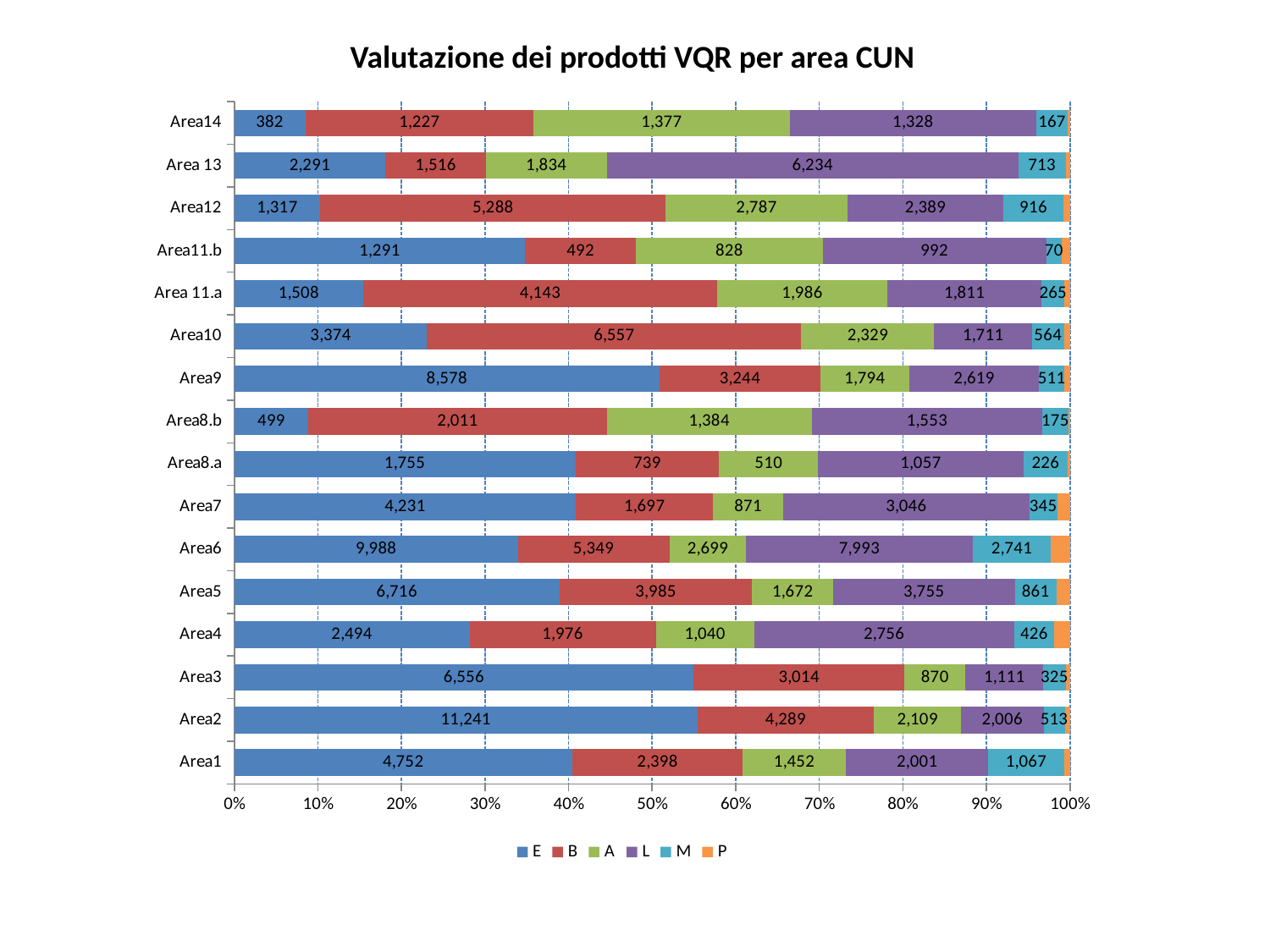

Valutazione dei prodotti VQR per area CUN

### Chart

| Category | E | B | A | L | M | P |
|---|---|---|---|---|---|---|
| Area1 | 4752.0 | 2398.0 | 1452.0 | 2001.0 | 1067.0 | 82.0 |
| Area2 | 11241.0 | 4289.0 | 2109.0 | 2006.0 | 513.0 | 128.0 |
| Area3 | 6556.0 | 3014.0 | 870.0 | 1111.0 | 325.0 | 57.0 |
| Area4 | 2494.0 | 1976.0 | 1040.0 | 2756.0 | 426.0 | 167.0 |
| Area5 | 6716.0 | 3985.0 | 1672.0 | 3755.0 | 861.0 | 279.0 |
| Area6 | 9988.0 | 5349.0 | 2699.0 | 7993.0 | 2741.0 | 684.0 |
| Area7 | 4231.0 | 1697.0 | 871.0 | 3046.0 | 345.0 | 159.0 |
| Area8.a | 1755.0 | 739.0 | 510.0 | 1057.0 | 226.0 | 13.0 |
| Area8.b | 499.0 | 2011.0 | 1384.0 | 1553.0 | 175.0 | 12.0 |
| Area9 | 8578.0 | 3244.0 | 1794.0 | 2619.0 | 511.0 | 112.0 |
| Area10 | 3374.0 | 6557.0 | 2329.0 | 1711.0 | 564.0 | 102.0 |
| Area 11.a | 1508.0 | 4143.0 | 1986.0 | 1811.0 | 265.0 | 65.0 |
| Area11.b | 1291.0 | 492.0 | 828.0 | 992.0 | 70.0 | 36.0 |
| Area12 | 1317.0 | 5288.0 | 2787.0 | 2389.0 | 916.0 | 101.0 |
| Area 13 | 2291.0 | 1516.0 | 1834.0 | 6234.0 | 713.0 | 66.0 |
| Area14 | 382.0 | 1227.0 | 1377.0 | 1328.0 | 167.0 | 13.0 |